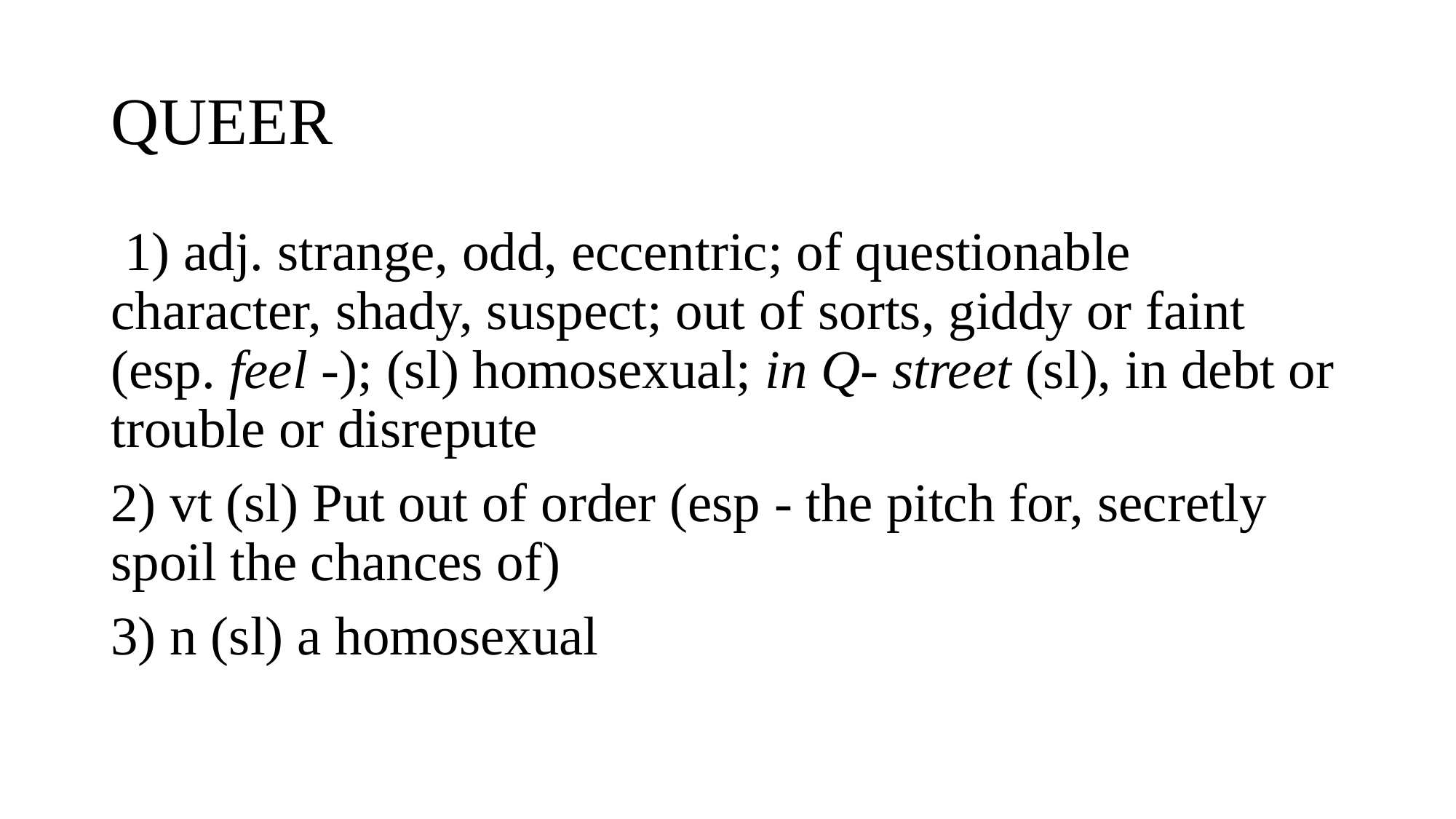

# QUEER
 1) adj. strange, odd, eccentric; of questionable character, shady, suspect; out of sorts, giddy or faint (esp. feel -); (sl) homosexual; in Q- street (sl), in debt or trouble or disrepute
2) vt (sl) Put out of order (esp - the pitch for, secretly spoil the chances of)
3) n (sl) a homosexual